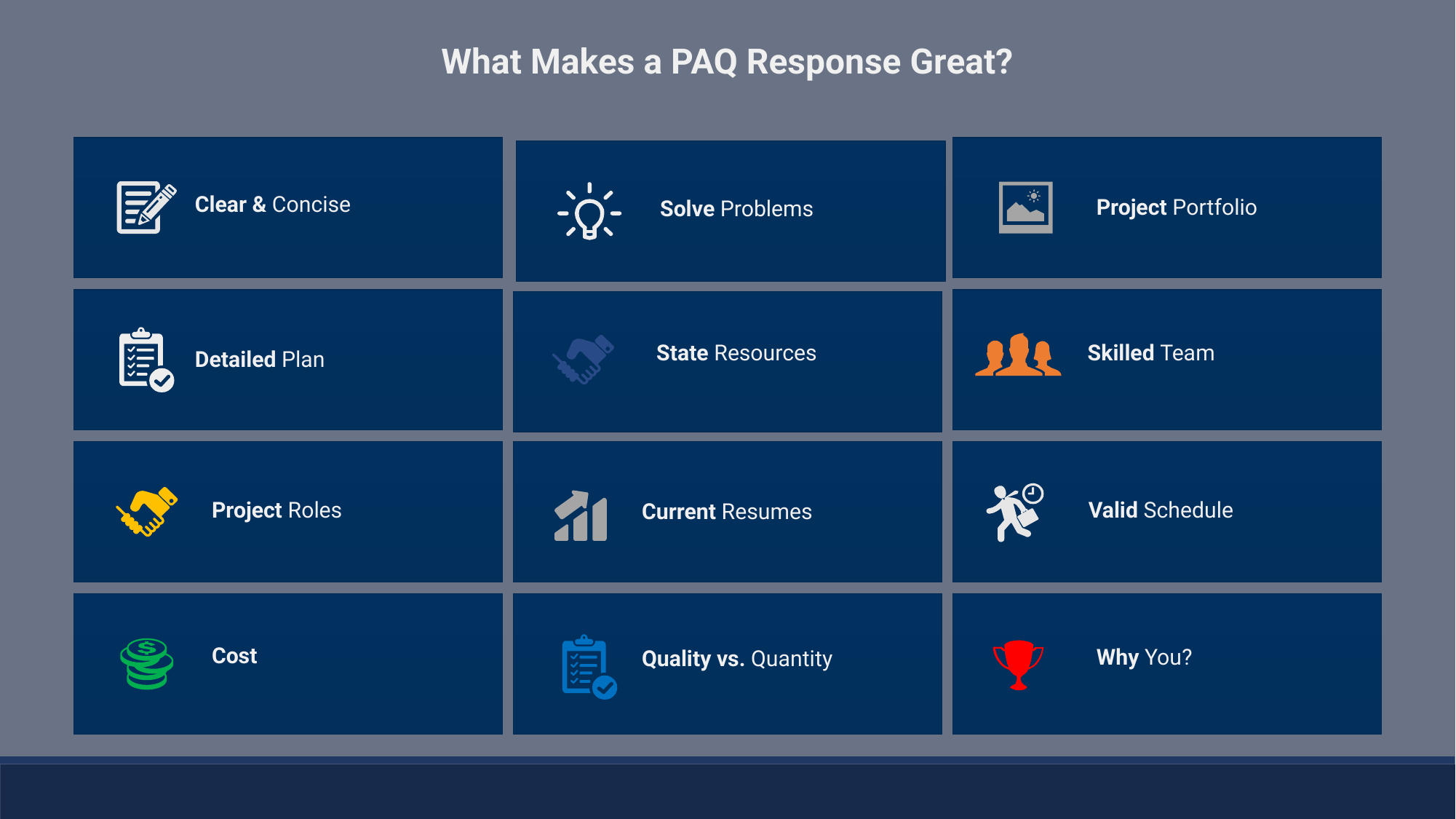

What Makes a PAQ Response Great?

Clear & Concise
Project Portfolio
Solve Problems

State Resources
Skilled Team

Detailed Plan

Valid Schedule
Project Roles
Current Resumes

Cost
Why You?

Quality vs. Quantity